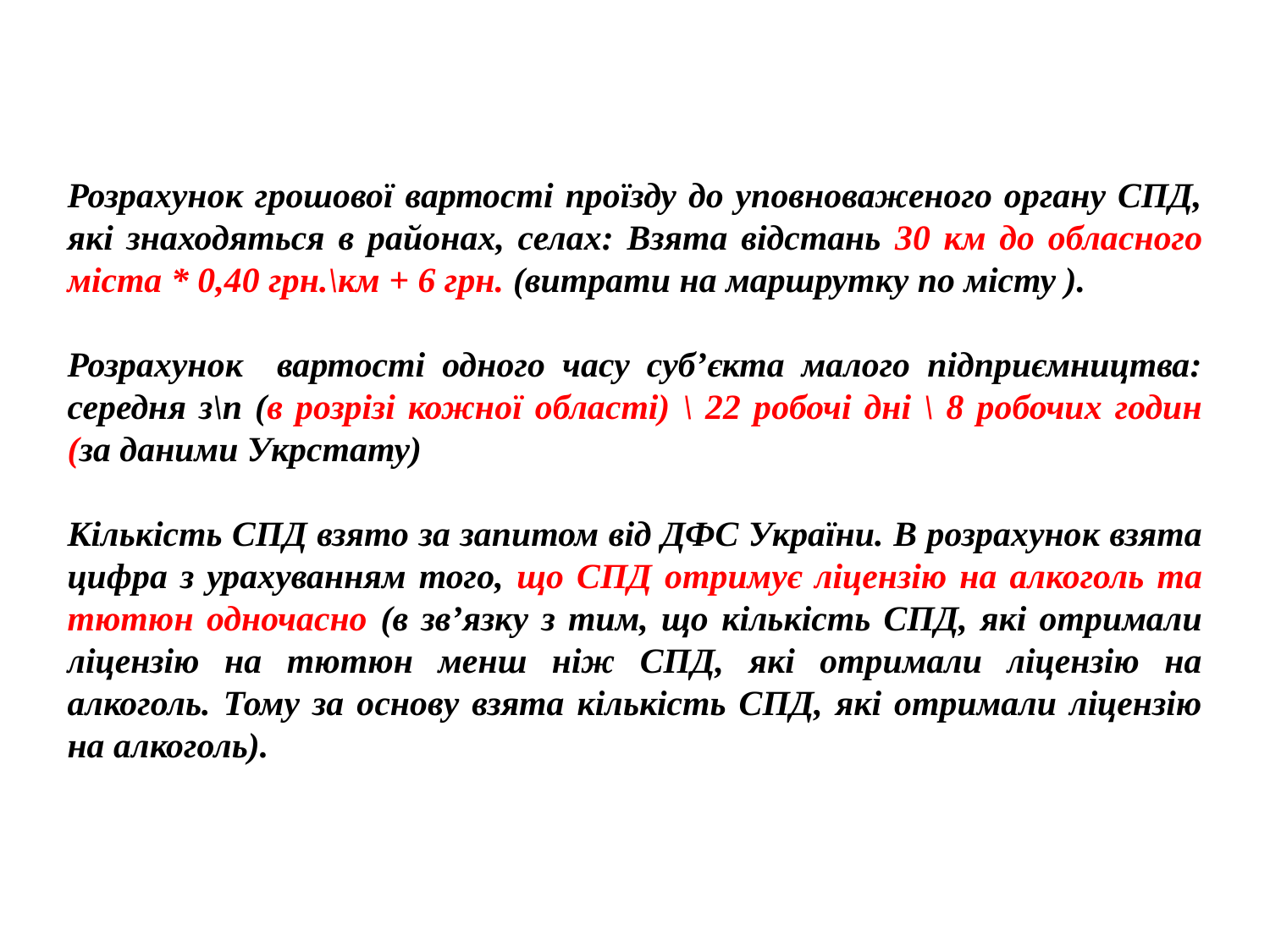

Розрахунок грошової вартості проїзду до уповноваженого органу СПД, які знаходяться в районах, селах: Взята відстань 30 км до обласного міста * 0,40 грн.\км + 6 грн. (витрати на маршрутку по місту ).

Розрахунок  вартості одного часу суб’єкта малого підприємництва: середня з\п (в розрізі кожної області) \ 22 робочі дні \ 8 робочих годин (за даними Укрстату)

Кількість СПД взято за запитом від ДФС України. В розрахунок взята цифра з урахуванням того, що СПД отримує ліцензію на алкоголь та тютюн одночасно (в зв’язку з тим, що кількість СПД, які отримали ліцензію на тютюн менш ніж СПД, які отримали ліцензію на алкоголь. Тому за основу взята кількість СПД, які отримали ліцензію на алкоголь).